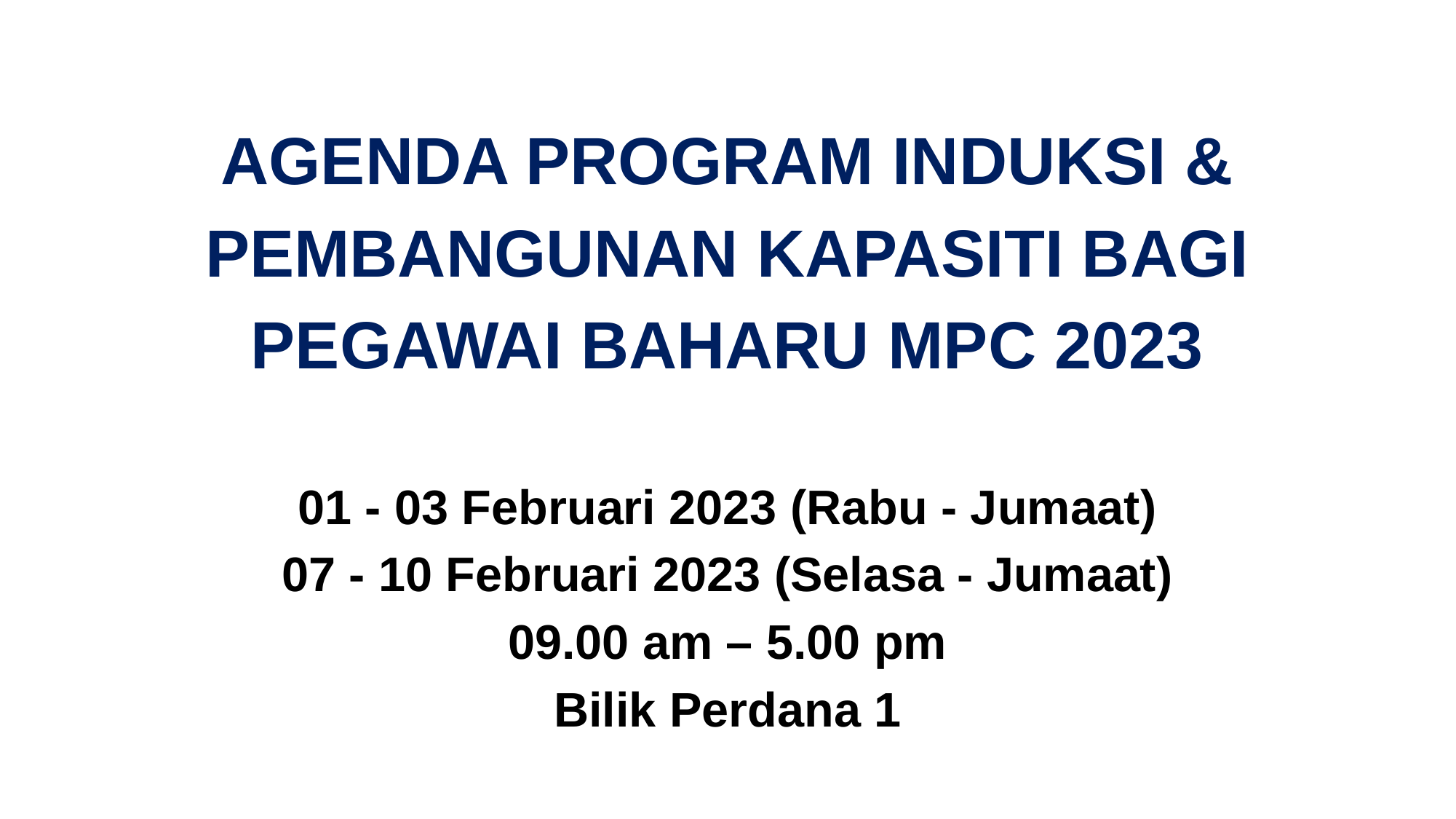

AGENDA PROGRAM INDUKSI & PEMBANGUNAN KAPASITI BAGI PEGAWAI BAHARU MPC 2023

01 - 03 Februari 2023 (Rabu - Jumaat)
07 - 10 Februari 2023 (Selasa - Jumaat)
09.00 am – 5.00 pm
Bilik Perdana 1